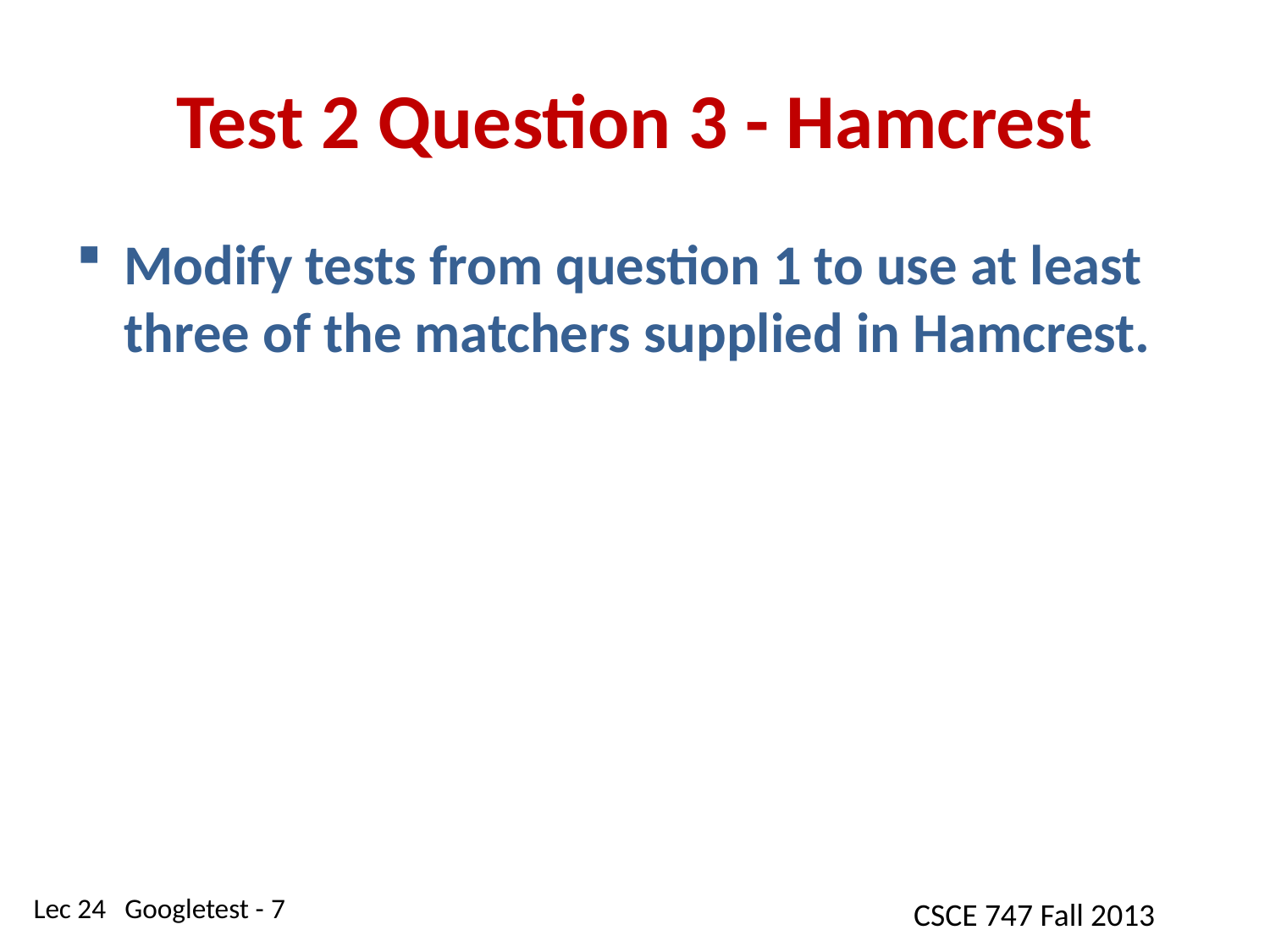

# Test 2 Question 3 - Hamcrest
Modify tests from question 1 to use at least three of the matchers supplied in Hamcrest.